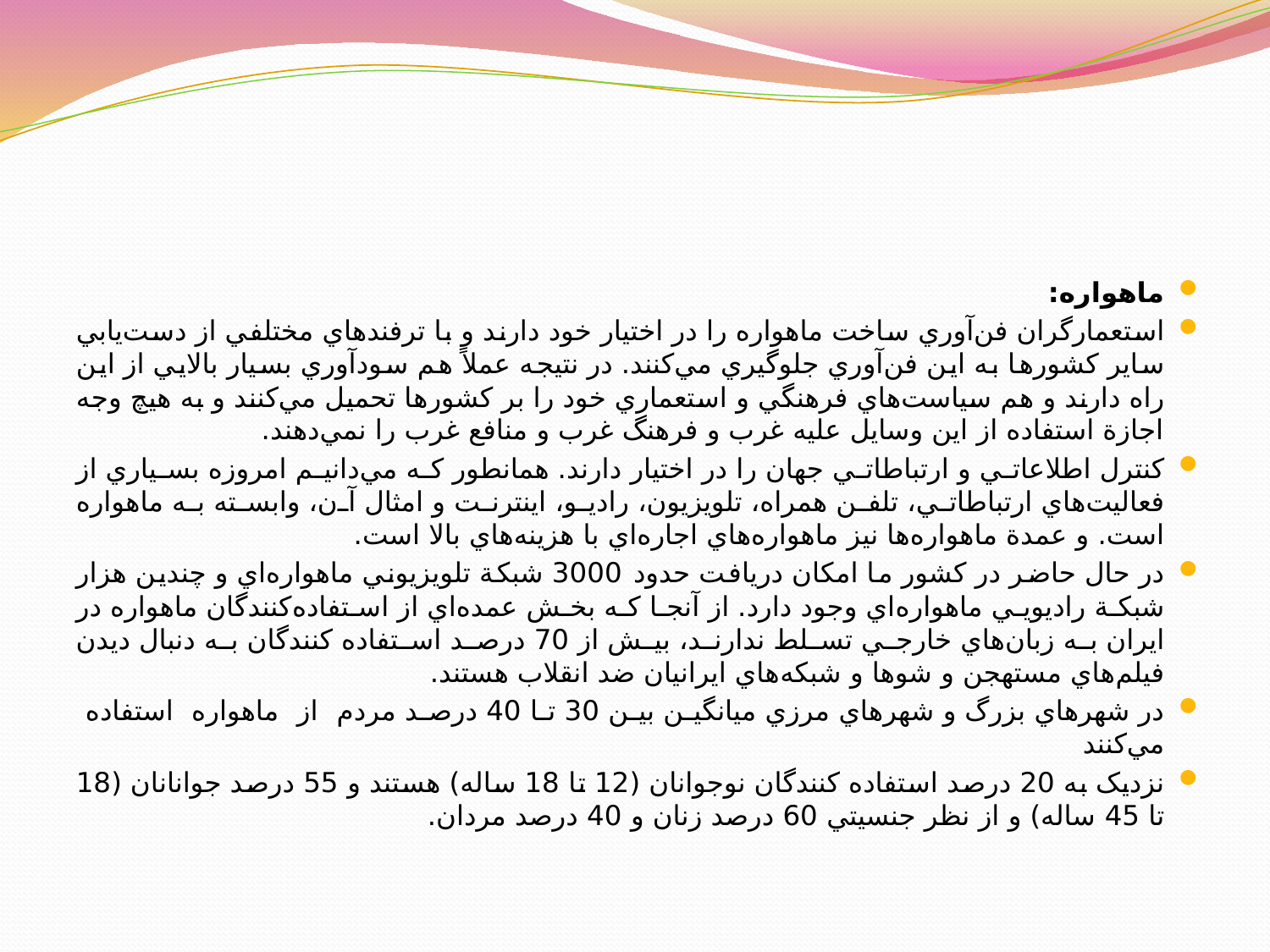

#
ماهواره:
استعمارگران فن‌آوري ساخت ماهواره را در اختيار خود دارند و با ترفندهاي مختلفي از دست‌يابي ساير کشورها به اين فن‌آوري جلوگيري مي‌کنند. در نتيجه عملاً هم سودآوري بسيار بالايي از اين راه دارند و هم سياست‌هاي فرهنگي و استعماري خود را بر کشورها تحميل مي‌کنند و به هيچ وجه اجازة استفاده از اين وسايل عليه غرب و فرهنگ غرب و منافع غرب را نمي‌دهند.
کنترل اطلاعاتي و ارتباطاتي جهان را در اختيار دارند. همانطور که مي‌دانيم امروزه بسياري از فعاليت‌هاي ارتباطاتي، تلفن همراه، تلويزيون، راديو، اينترنت و امثال آن، وابسته به ماهواره است. و عمدة ماهواره‌ها نيز ماهواره‌هاي اجاره‌اي با هزينه‌هاي بالا است.
در حال حاضر در کشور ما امکان دريافت حدود 3000 شبکة تلويزيوني ماهواره‌اي و چندين هزار شبکة راديويي ماهواره‌اي وجود دارد. از آنجا که بخش عمده‌اي از استفاده‌کنندگان ماهواره در ايران به زبان‌هاي خارجي تسلط ندارند، بيش از 70 درصد استفاده کنندگان به دنبال ديدن فيلم‌هاي مستهجن و شوها و شبکه‌هاي ايرانيان ضد انقلاب هستند.
در شهرهاي بزرگ و شهرهاي مرزي ميانگين بين 30 تا 40 درصد مردم از ماهواره استفاده مي‌کنند
نزديک به 20 درصد استفاده کنندگان نوجوانان (12 تا 18 ساله) هستند و 55 درصد جوانانان (18 تا 45 ساله) و از نظر جنسيتي 60 درصد زنان و 40 درصد مردان.